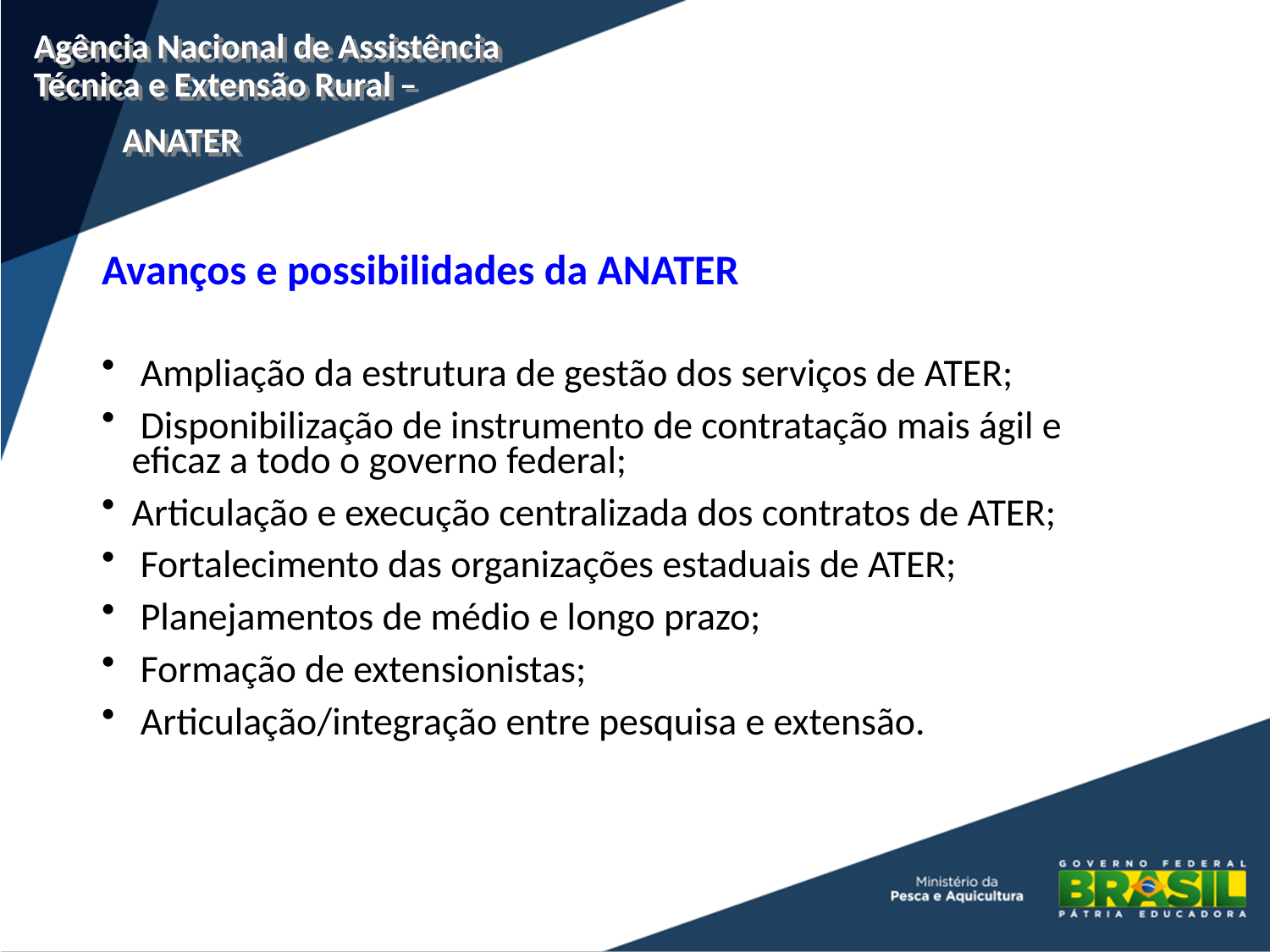

Agência Nacional de Assistência Técnica e Extensão Rural –
           ANATER
Avanços e possibilidades da ANATER

 Ampliação da estrutura de gestão dos serviços de ATER;
 Disponibilização de instrumento de contratação mais ágil e eficaz a todo o governo federal;
Articulação e execução centralizada dos contratos de ATER;
 Fortalecimento das organizações estaduais de ATER;
 Planejamentos de médio e longo prazo;
 Formação de extensionistas;
 Articulação/integração entre pesquisa e extensão.